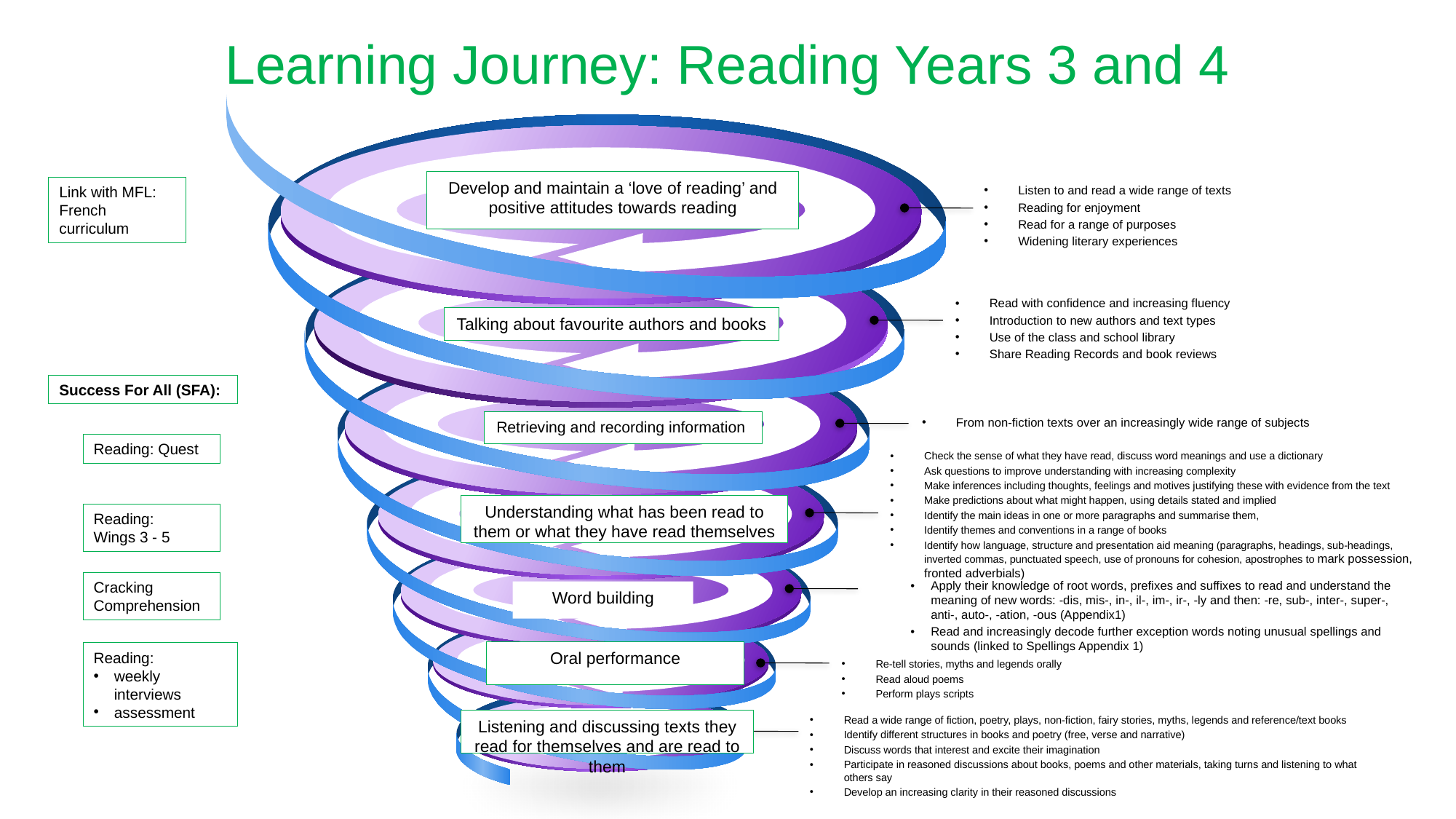

# Learning Journey: Reading Years 3 and 4
Develop and maintain a ‘love of reading’ and positive attitudes towards reading
Link with MFL:
French curriculum
Listen to and read a wide range of texts
Reading for enjoyment
Read for a range of purposes
Widening literary experiences
Read with confidence and increasing fluency
Introduction to new authors and text types
Use of the class and school library
Share Reading Records and book reviews
Talking about favourite authors and books
Success For All (SFA):
From non-fiction texts over an increasingly wide range of subjects

Retrieving and recording information
Reading: Quest
Check the sense of what they have read, discuss word meanings and use a dictionary
Ask questions to improve understanding with increasing complexity
Make inferences including thoughts, feelings and motives justifying these with evidence from the text
Make predictions about what might happen, using details stated and implied
Identify the main ideas in one or more paragraphs and summarise them,
Identify themes and conventions in a range of books
Identify how language, structure and presentation aid meaning (paragraphs, headings, sub-headings, inverted commas, punctuated speech, use of pronouns for cohesion, apostrophes to mark possession, fronted adverbials)
Understanding what has been read to them or what they have read themselves
Reading:
Wings 3 - 5
Apply their knowledge of root words, prefixes and suffixes to read and understand the meaning of new words: -dis, mis-, in-, il-, im-, ir-, -ly and then: -re, sub-, inter-, super-, anti-, auto-, -ation, -ous (Appendix1)
Read and increasingly decode further exception words noting unusual spellings and sounds (linked to Spellings Appendix 1)
Cracking Comprehension
Word building
Oral performance
Reading:
weekly interviews
assessment
Re-tell stories, myths and legends orally
Read aloud poems
Perform plays scripts
Read a wide range of fiction, poetry, plays, non-fiction, fairy stories, myths, legends and reference/text books
Identify different structures in books and poetry (free, verse and narrative)
Discuss words that interest and excite their imagination
Participate in reasoned discussions about books, poems and other materials, taking turns and listening to what others say
Develop an increasing clarity in their reasoned discussions

Listening and discussing texts they read for themselves and are read to them